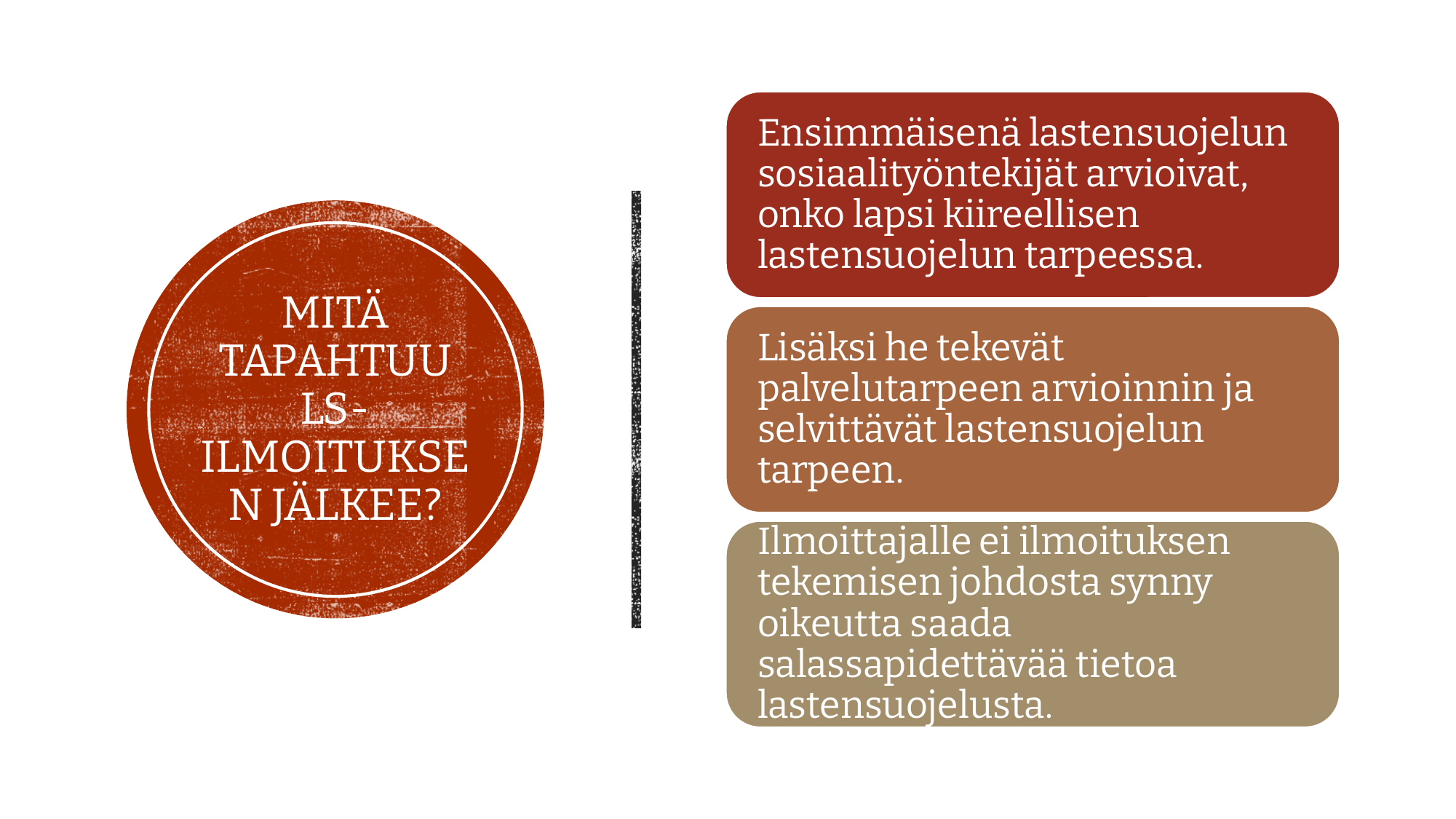

Ensimmäisenä lastensuojelun sosiaalityöntekijät arvioivat, onko lapsi kiireellisen lastensuojelun tarpeessa.
Lisäksi he tekevät palvelutarpeen arvioinnin ja selvittävät lastensuojelun tarpeen.
Ilmoittajalle ei ilmoituksen tekemisen johdosta synny oikeutta saada salassapidettävää tietoa lastensuojelusta.

# Mitä tapahtuu ls-ilmoituksen jälkee?